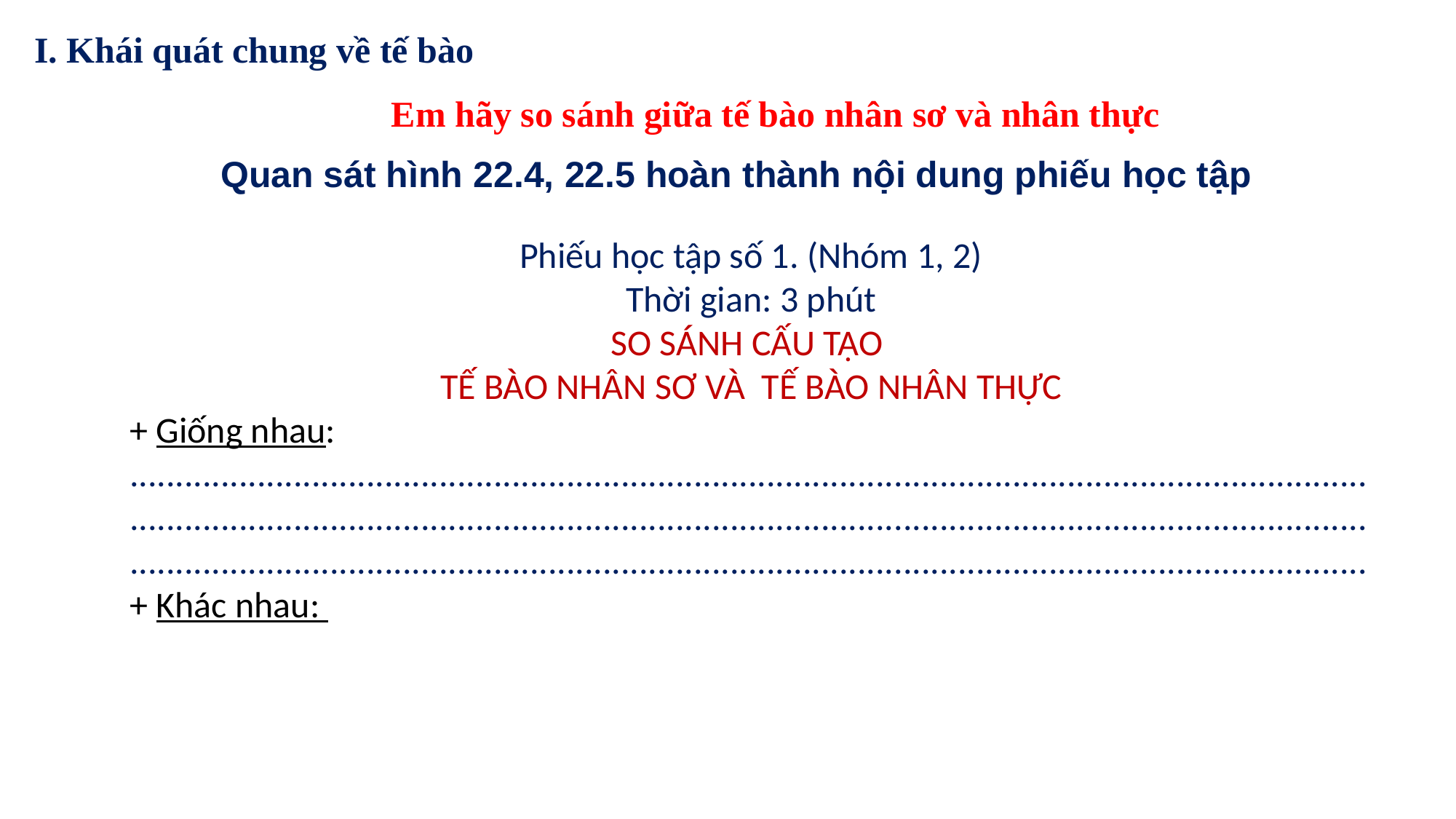

I. Khái quát chung về tế bào

Em hãy so sánh giữa tế bào nhân sơ và nhân thực

Quan sát hình 22.4, 22.5 hoàn thành nội dung phiếu học tập
Phiếu học tập số 1. (Nhóm 1, 2)
Thời gian: 3 phút
SO SÁNH CẤU TẠO
TẾ BÀO NHÂN SƠ VÀ  TẾ BÀO NHÂN THỰC
+ Giống nhau:
........................................................................................................................................................................................................................................................................................................................................................................................................................
+ Khác nhau: